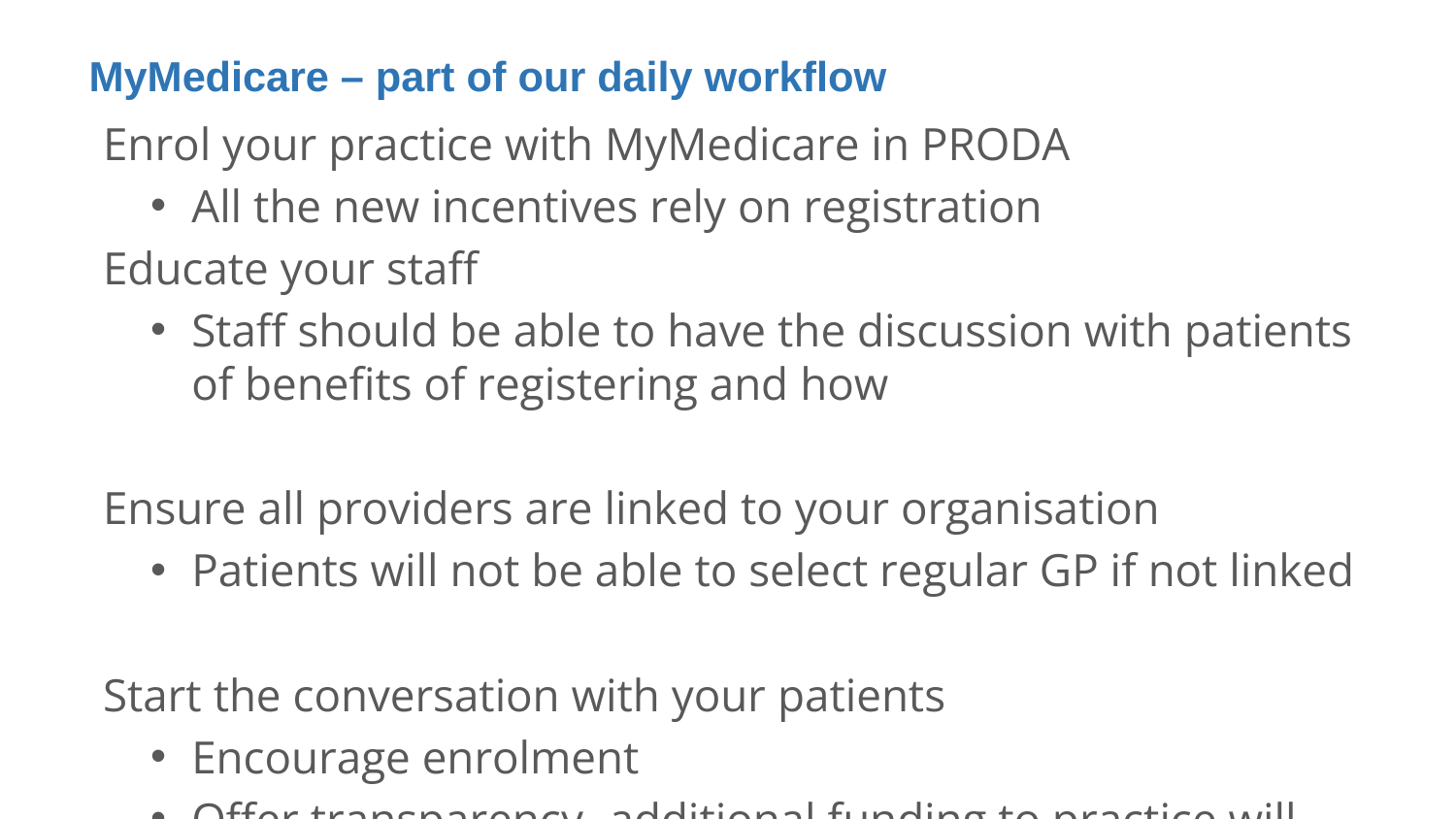

MyMedicare – part of our daily workflow
Enrol your practice with MyMedicare in PRODA
All the new incentives rely on registration
Educate your staff
Staff should be able to have the discussion with patients of benefits of registering and how

Ensure all providers are linked to your organisation
Patients will not be able to select regular GP if not linked

Start the conversation with your patients
Encourage enrolment
Offer transparency- additional funding to practice will allow the provision of more services